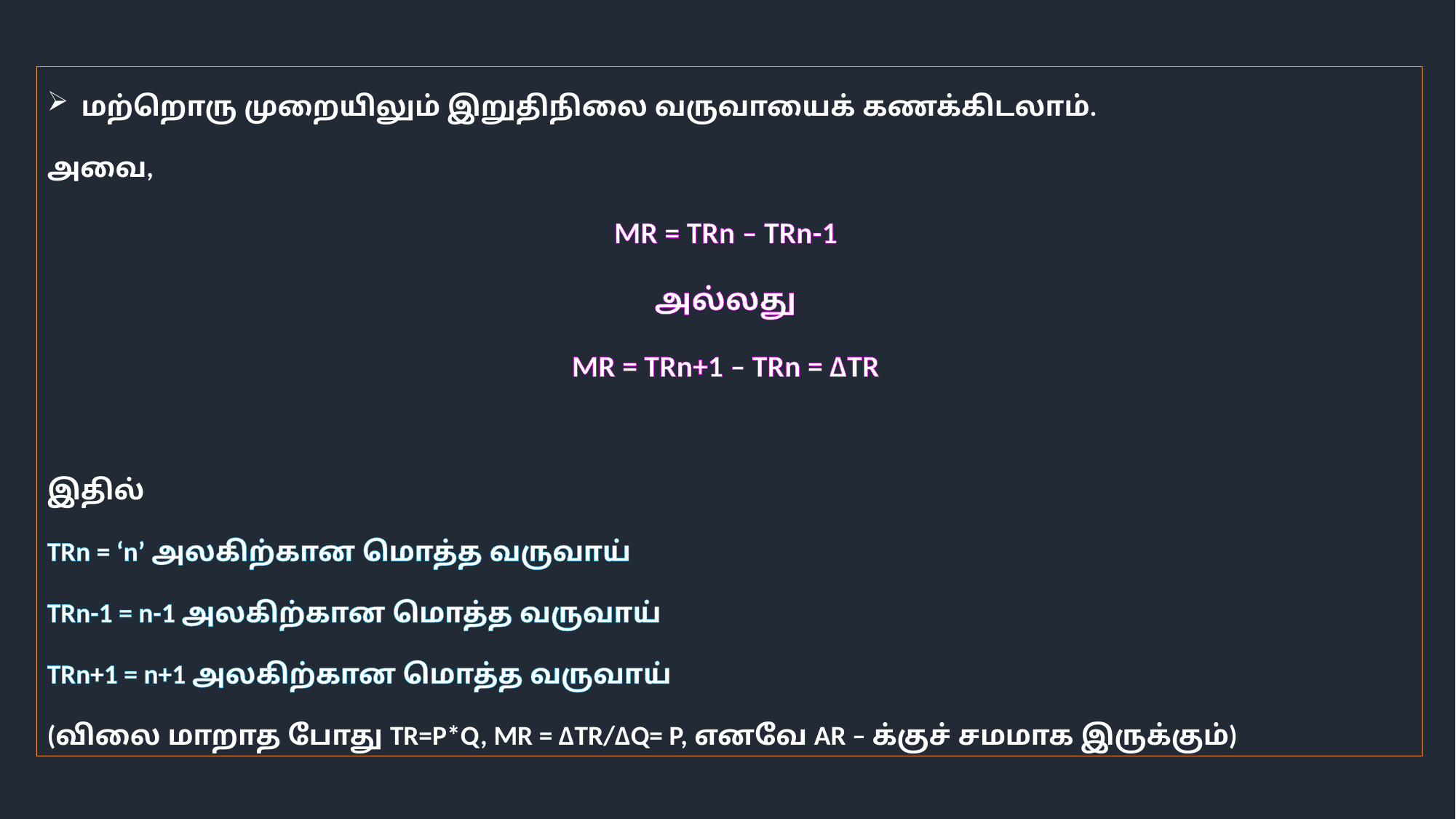

மற்றொரு முறையிலும் இறுதிநிலை வருவாயைக் கணக்கிடலாம்.
அவை,
MR = TRn – TRn-1
அல்லது
MR = TRn+1 – TRn = ΔTR

இதில்
TRn = ‘n’ அலகிற்கான மொத்த வருவாய்
TRn-1 = n-1 அலகிற்கான மொத்த வருவாய்
TRn+1 = n+1 அலகிற்கான மொத்த வருவாய்
(விலை மாறாத போது TR=P*Q, MR = ΔTR/ΔQ= P, எனவே AR – க்குச் சமமாக இருக்கும்)